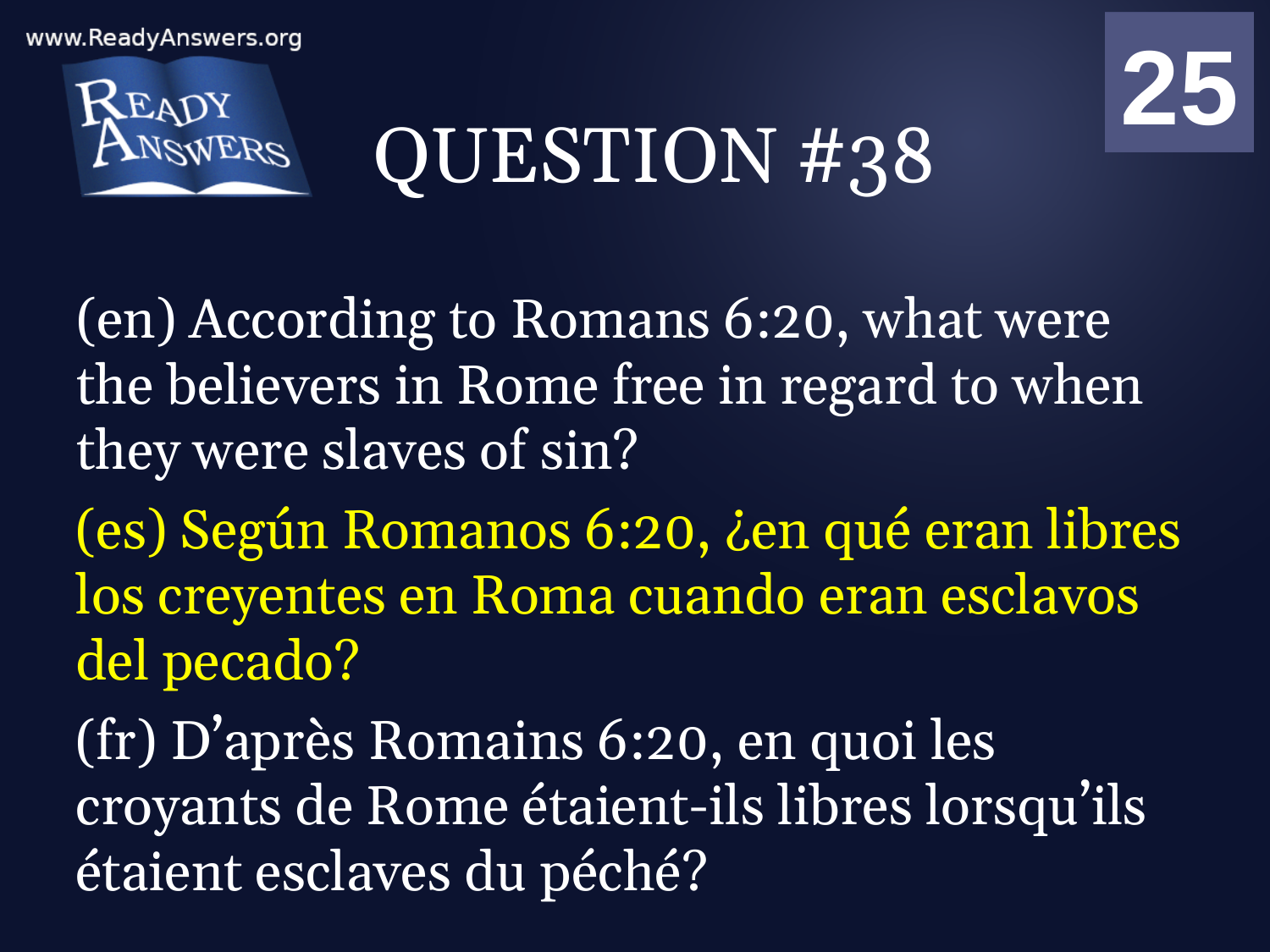

01
02
03
04
05
06
07
08
09
10
11
12
13
14
15
16
17
18
19
20
21
22
23
24
25
00
# QUESTION #38
(en) According to Romans 6:20, what were the believers in Rome free in regard to when they were slaves of sin?
(es) Según Romanos 6:20, ¿en qué eran libres los creyentes en Roma cuando eran esclavos del pecado?
(fr) D’après Romains 6:20, en quoi les croyants de Rome étaient-ils libres lorsqu’ils étaient esclaves du péché?